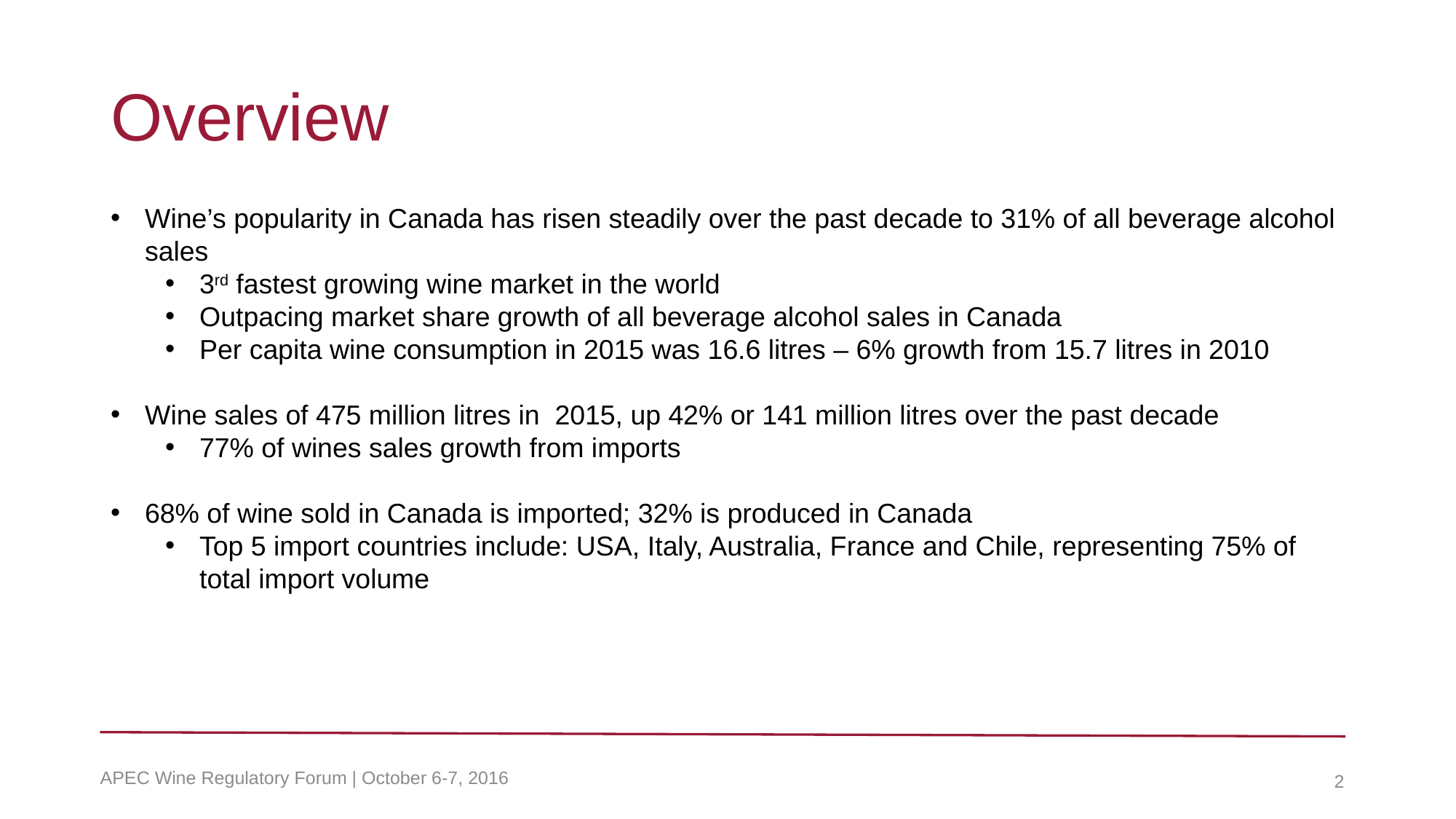

# Overview
Wine’s popularity in Canada has risen steadily over the past decade to 31% of all beverage alcohol sales
3rd fastest growing wine market in the world
Outpacing market share growth of all beverage alcohol sales in Canada
Per capita wine consumption in 2015 was 16.6 litres – 6% growth from 15.7 litres in 2010

Wine sales of 475 million litres in  2015, up 42% or 141 million litres over the past decade
77% of wines sales growth from imports

68% of wine sold in Canada is imported; 32% is produced in Canada
Top 5 import countries include: USA, Italy, Australia, France and Chile, representing 75% of total import volume
APEC Wine Regulatory Forum | October 6-7, 2016
2